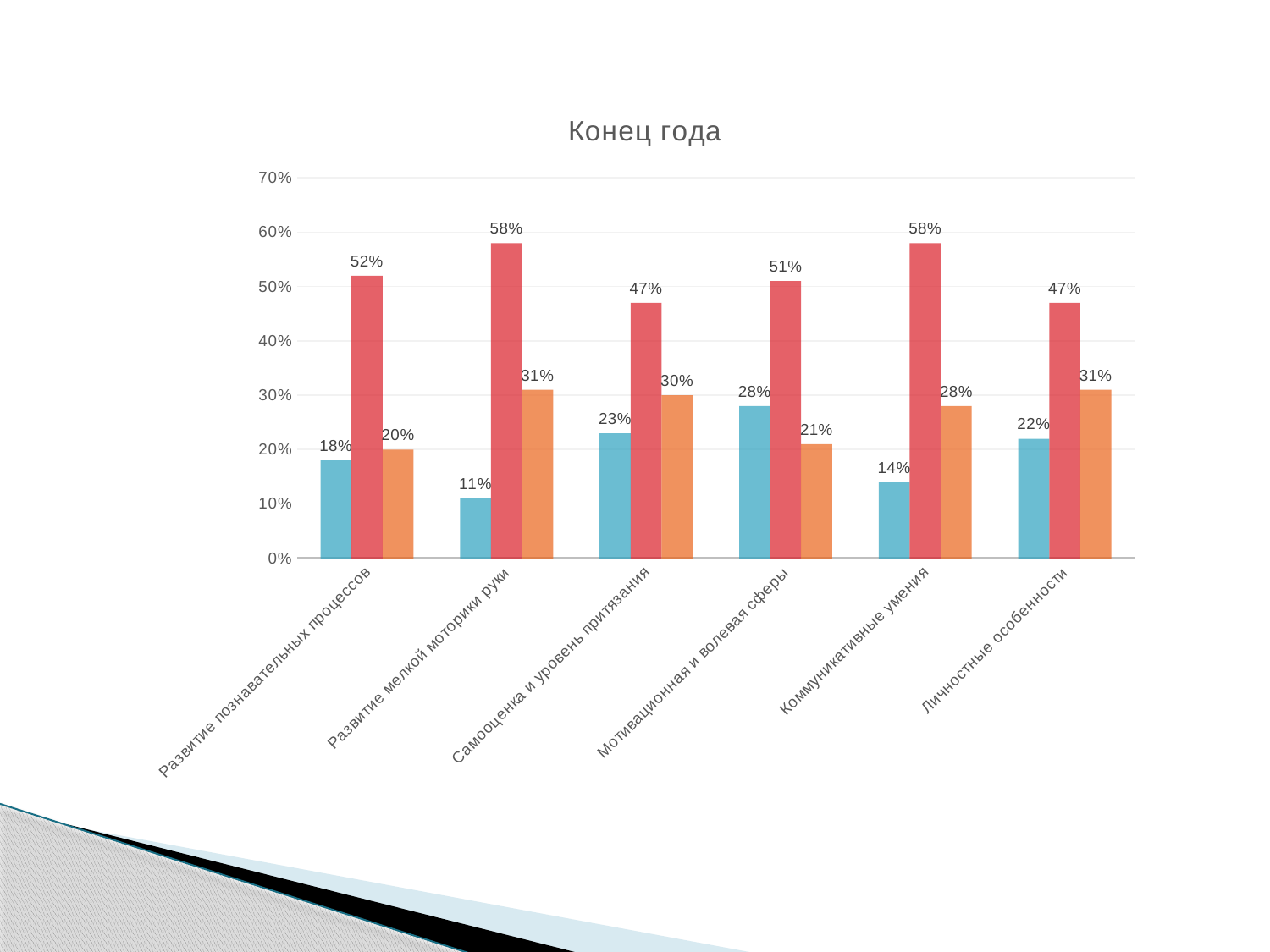

### Chart: Конец года

| Category |  |  |  |
|---|---|---|---|
| Развитие познавательных процессов | 0.18 | 0.52 | 0.2 |
| Развитие мелкой моторики руки | 0.11 | 0.58 | 0.31 |
| Самооценка и уровень притязания | 0.23 | 0.47 | 0.3 |
| Мотивационная и волевая сферы | 0.28 | 0.51 | 0.21 |
| Коммуникативные умения | 0.14 | 0.58 | 0.28 |
| Личностные особенности | 0.22 | 0.47 | 0.31 |